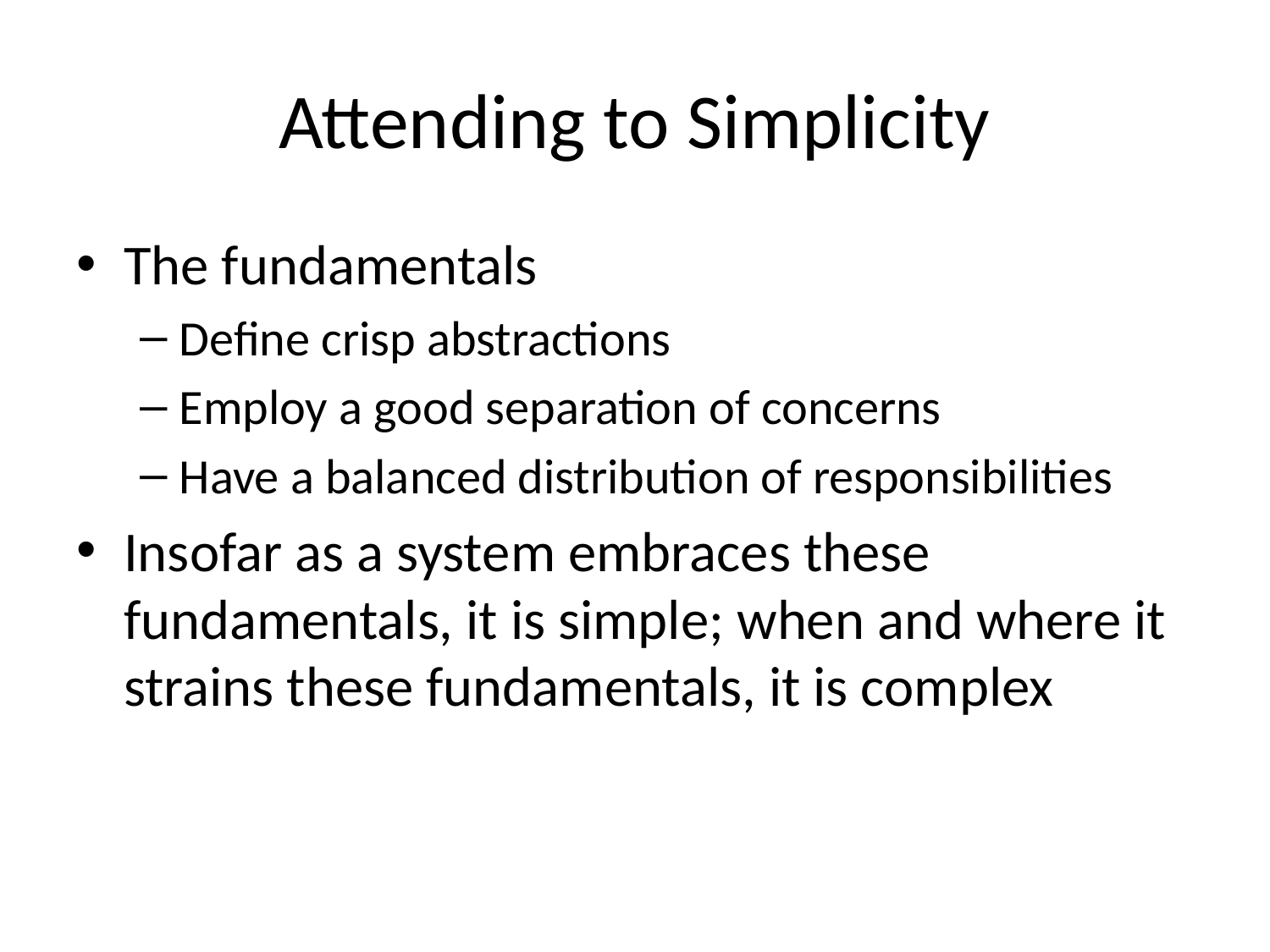

# Attending to Simplicity
The fundamentals
Define crisp abstractions
Employ a good separation of concerns
Have a balanced distribution of responsibilities
Insofar as a system embraces these fundamentals, it is simple; when and where it strains these fundamentals, it is complex